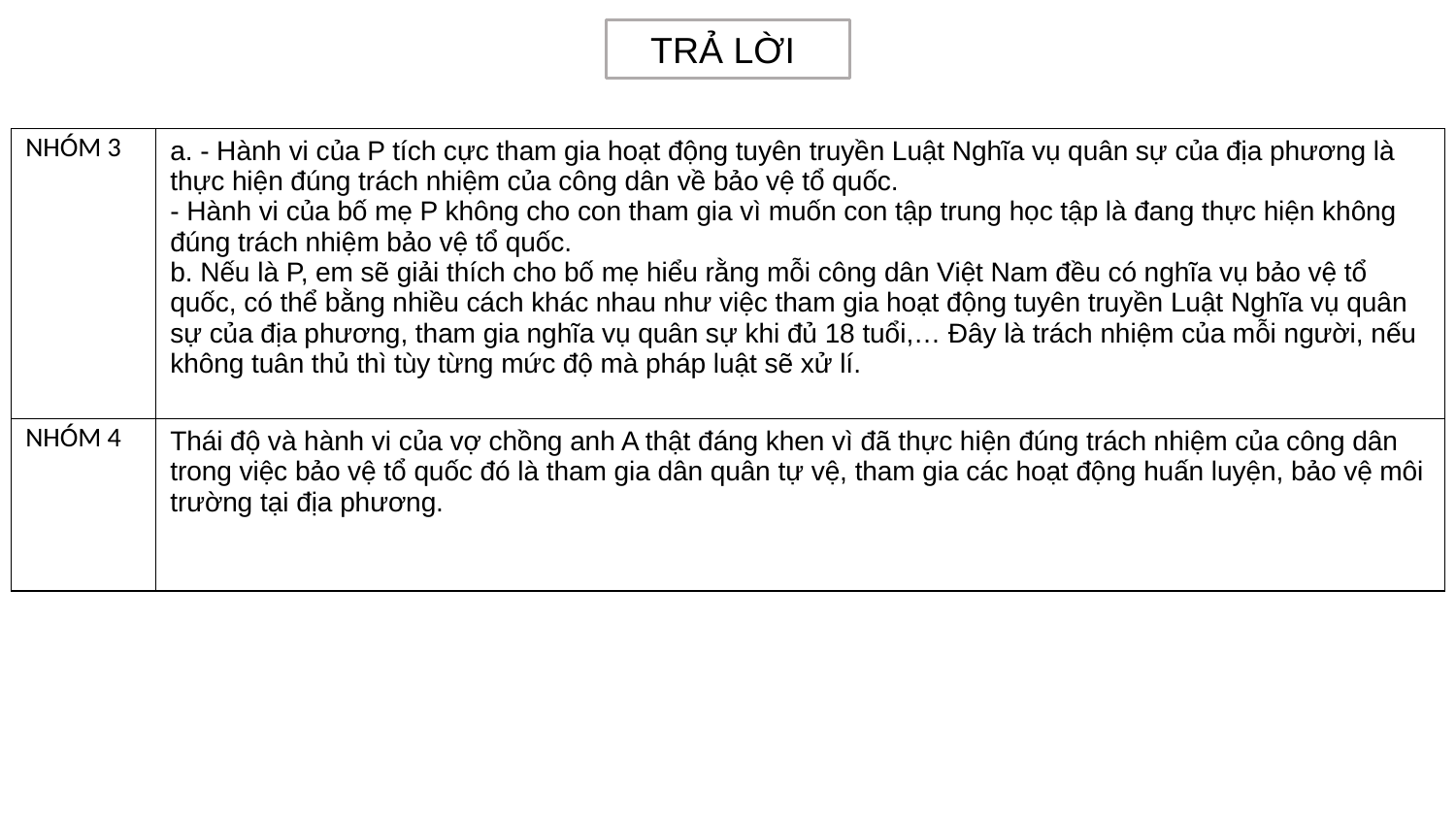

TRẢ LỜI
| NHÓM 3 | a. - Hành vi của P tích cực tham gia hoạt động tuyên truyền Luật Nghĩa vụ quân sự của địa phương là thực hiện đúng trách nhiệm của công dân về bảo vệ tổ quốc. - Hành vi của bố mẹ P không cho con tham gia vì muốn con tập trung học tập là đang thực hiện không đúng trách nhiệm bảo vệ tổ quốc. b. Nếu là P, em sẽ giải thích cho bố mẹ hiểu rằng mỗi công dân Việt Nam đều có nghĩa vụ bảo vệ tổ quốc, có thể bằng nhiều cách khác nhau như việc tham gia hoạt động tuyên truyền Luật Nghĩa vụ quân sự của địa phương, tham gia nghĩa vụ quân sự khi đủ 18 tuổi,… Đây là trách nhiệm của mỗi người, nếu không tuân thủ thì tùy từng mức độ mà pháp luật sẽ xử lí. |
| --- | --- |
| NHÓM 4 | Thái độ và hành vi của vợ chồng anh A thật đáng khen vì đã thực hiện đúng trách nhiệm của công dân trong việc bảo vệ tổ quốc đó là tham gia dân quân tự vệ, tham gia các hoạt động huấn luyện, bảo vệ môi trường tại địa phương. |